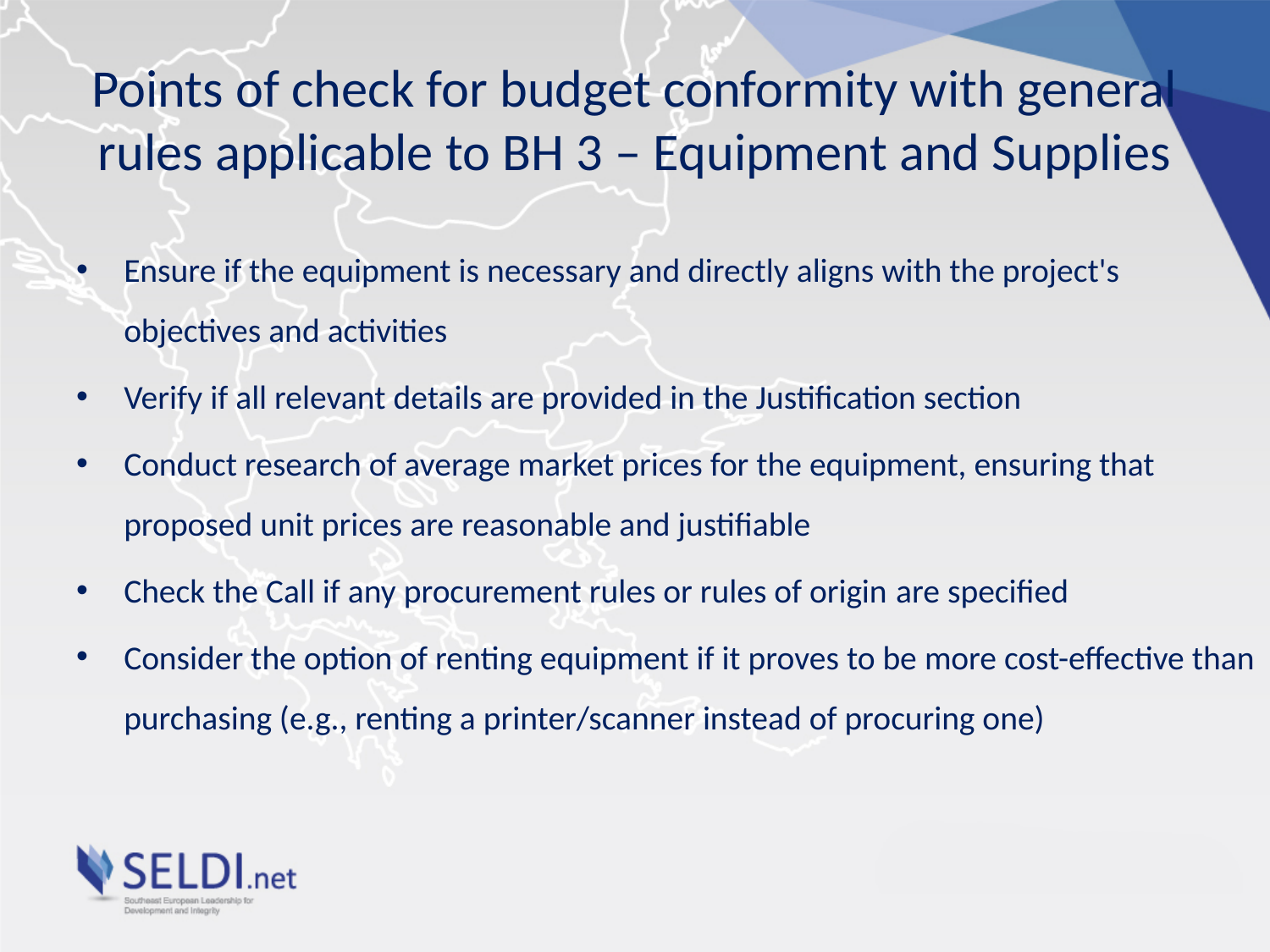

# Points of check for budget conformity with general rules applicable to BH 3 – Equipment and Supplies
Ensure if the equipment is necessary and directly aligns with the project's objectives and activities
Verify if all relevant details are provided in the Justification section
Conduct research of average market prices for the equipment, ensuring that proposed unit prices are reasonable and justifiable
Check the Call if any procurement rules or rules of origin are specified
Consider the option of renting equipment if it proves to be more cost-effective than purchasing (e.g., renting a printer/scanner instead of procuring one)